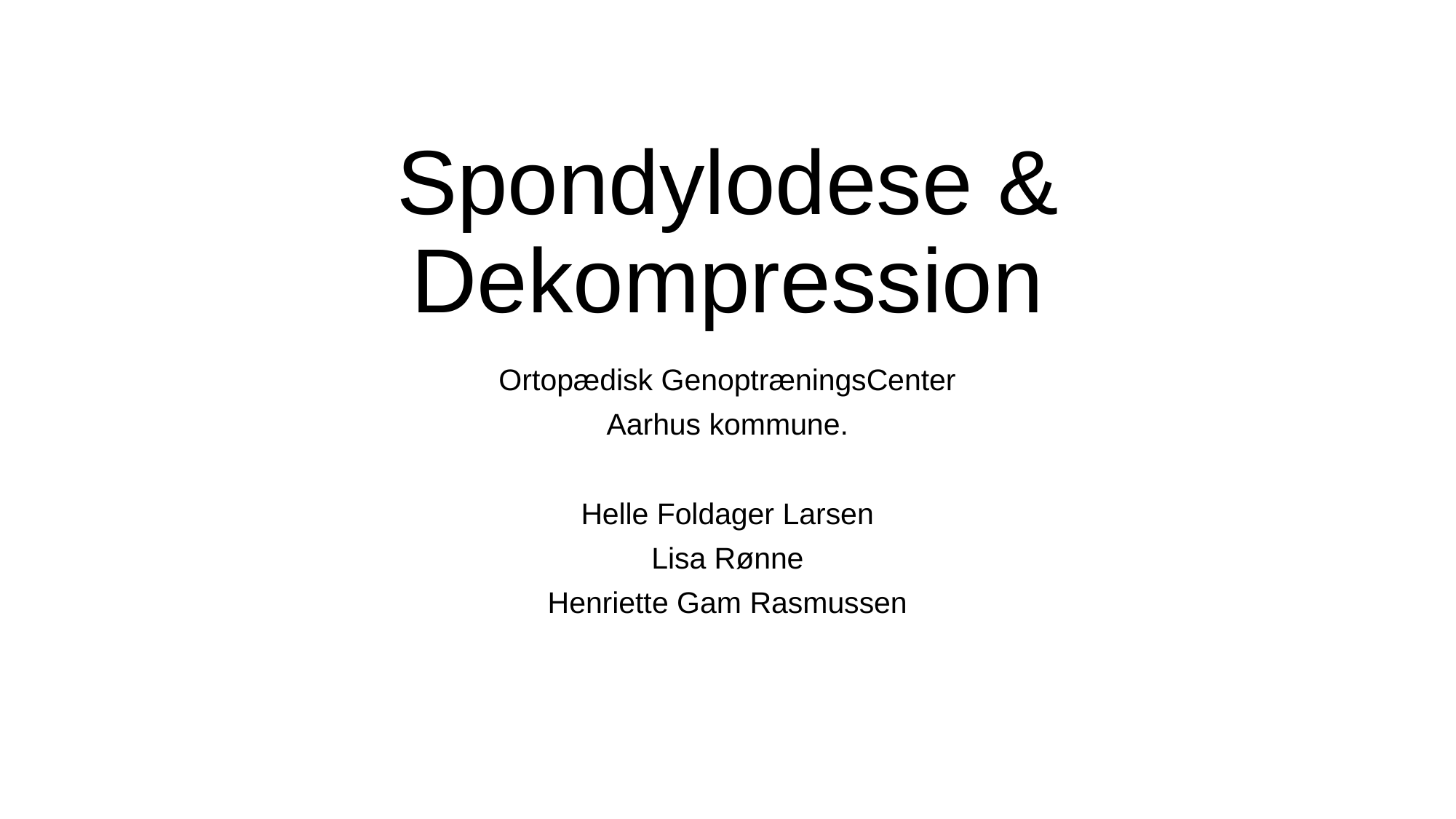

# Spondylodese & Dekompression
Ortopædisk GenoptræningsCenter
Aarhus kommune.

Helle Foldager Larsen
Lisa Rønne
Henriette Gam Rasmussen